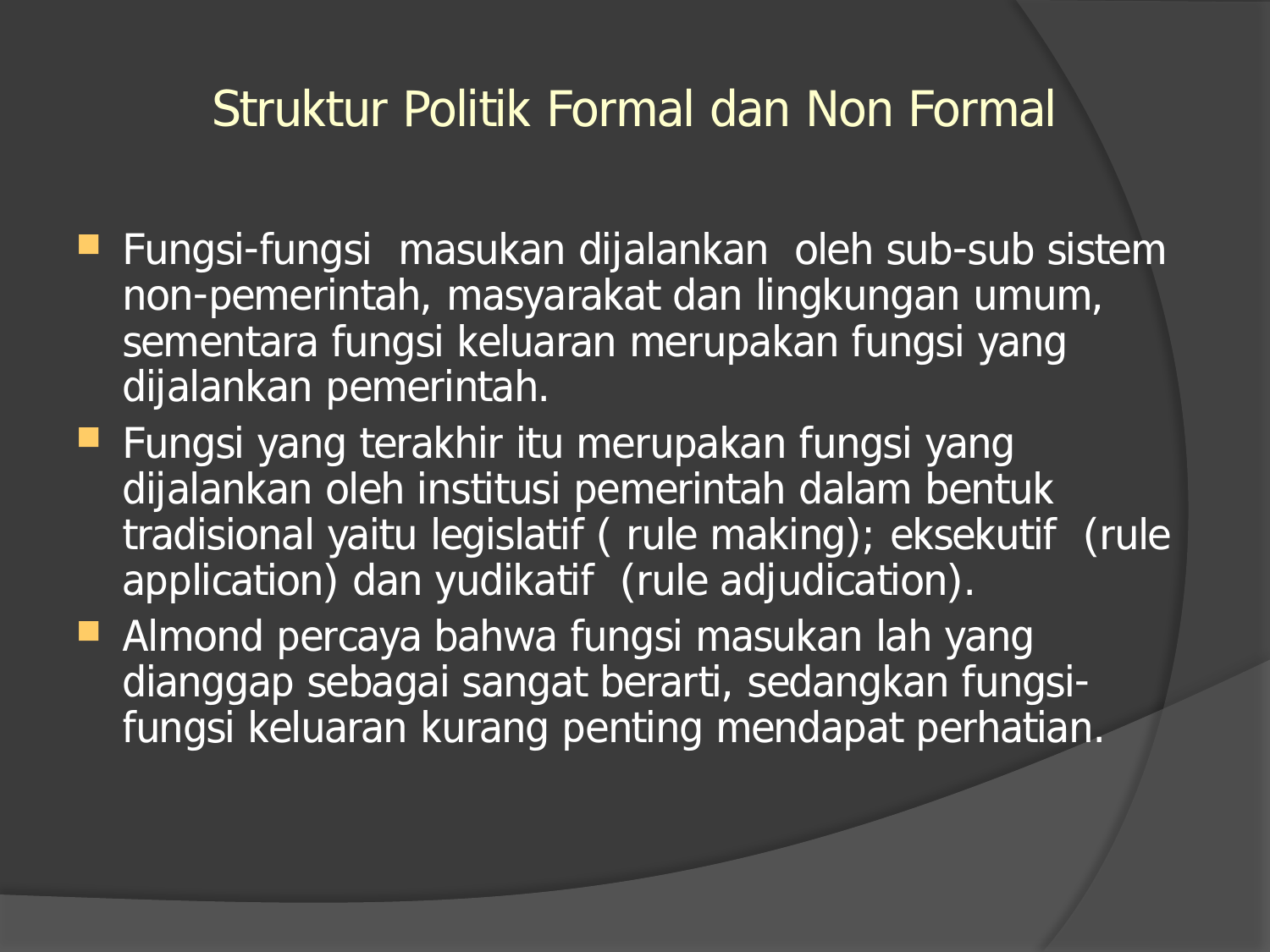

Struktur Politik Formal dan Non Formal
Fungsi-fungsi  masukan dijalankan  oleh sub-sub sistem non-pemerintah, masyarakat dan lingkungan umum, sementara fungsi keluaran merupakan fungsi yang dijalankan pemerintah.
Fungsi yang terakhir itu merupakan fungsi yang dijalankan oleh institusi pemerintah dalam bentuk tradisional yaitu legislatif ( rule making); eksekutif  (rule application) dan yudikatif  (rule adjudication).
Almond percaya bahwa fungsi masukan lah yang dianggap sebagai sangat berarti, sedangkan fungsi-fungsi keluaran kurang penting mendapat perhatian.